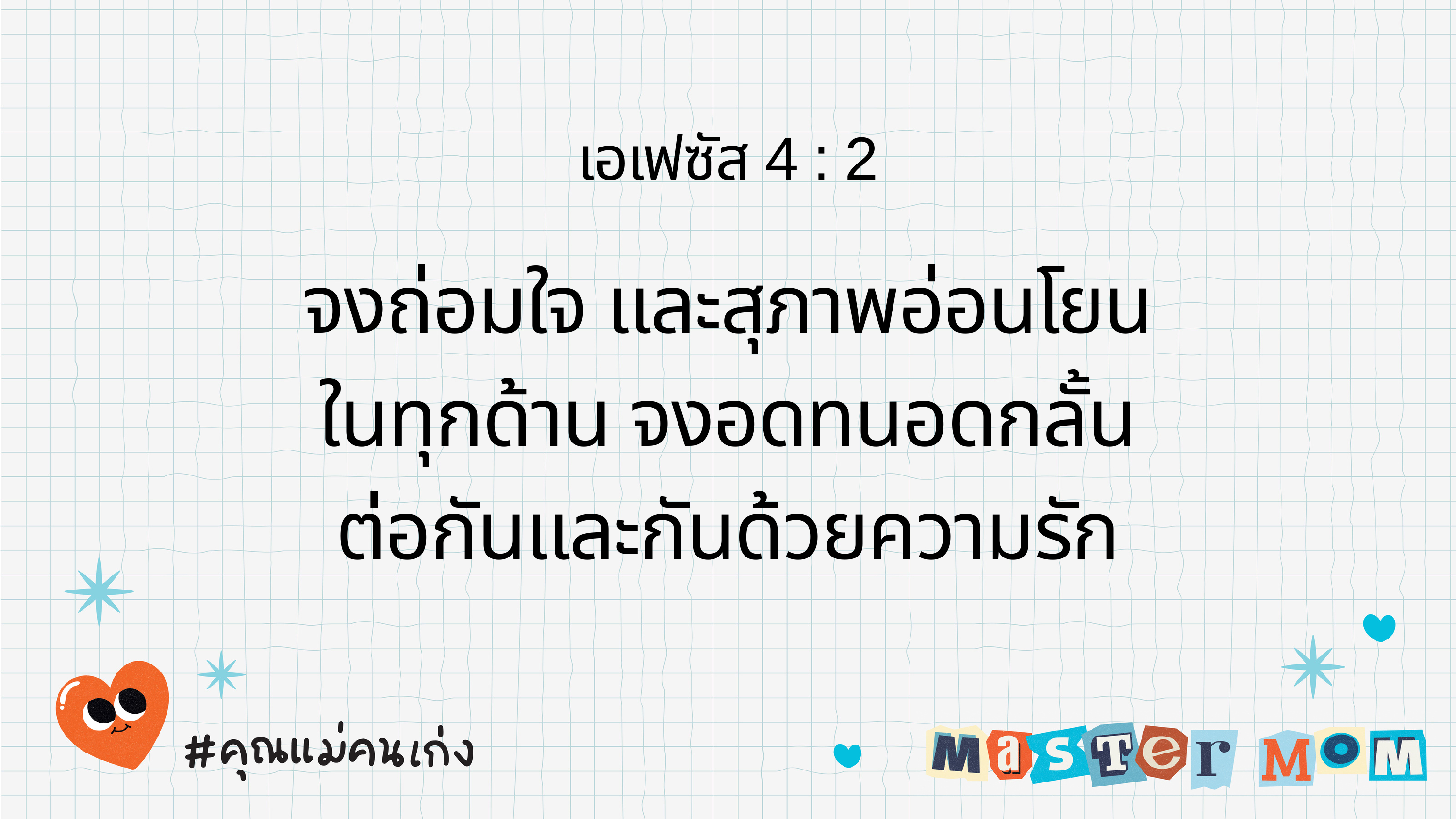

เอเฟซัส 4 : 2
จงถ่อมใจ และสุภาพอ่อนโยน
ในทุกด้าน จงอดทนอดกลั้น
ต่อกันและกันด้วยความรัก